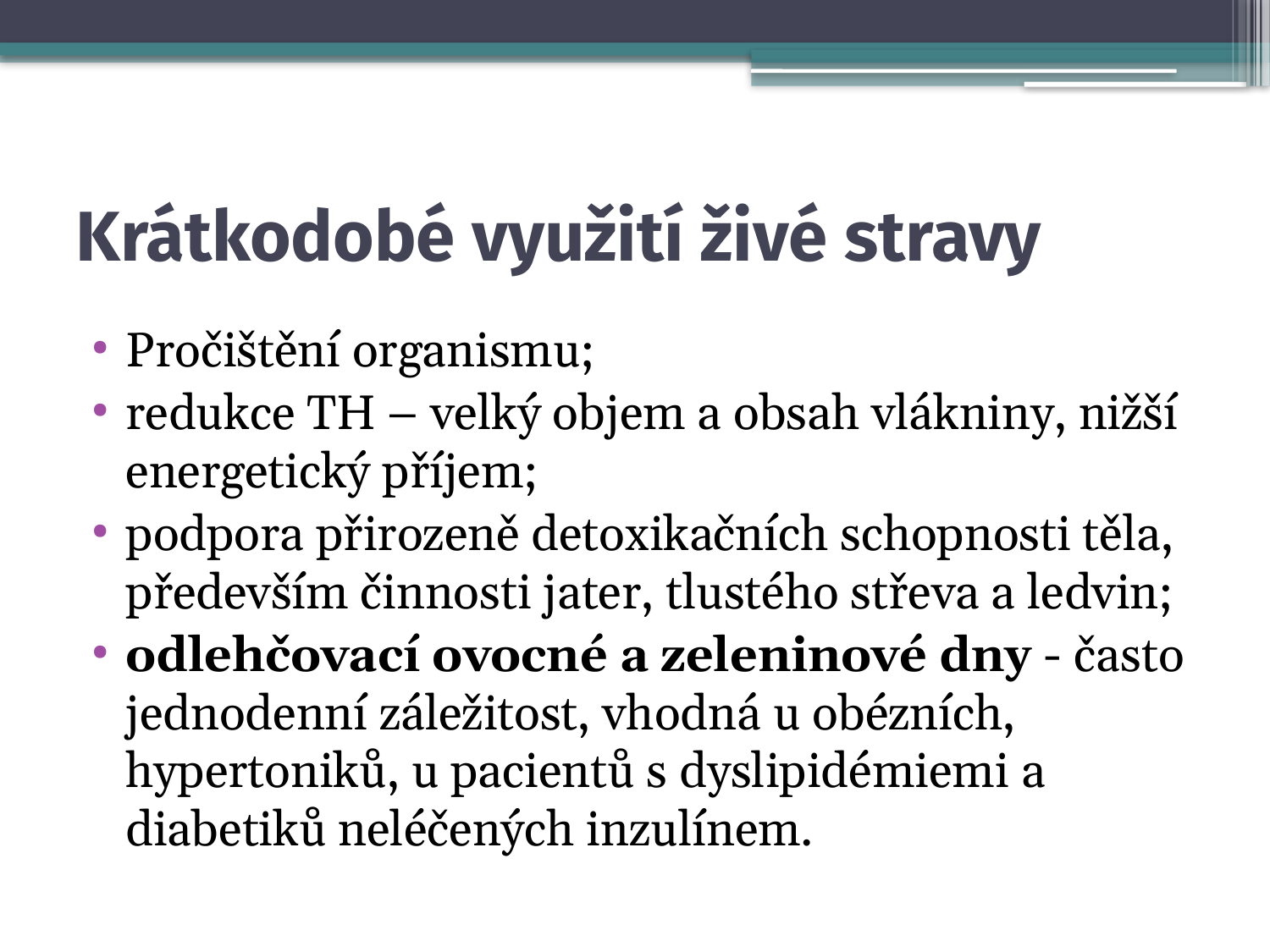

# Krátkodobé využití živé stravy
Pročištění organismu;
redukce TH – velký objem a obsah vlákniny, nižší energetický příjem;
podpora přirozeně detoxikačních schopnosti těla, především činnosti jater, tlustého střeva a ledvin;
odlehčovací ovocné a zeleninové dny - často jednodenní záležitost, vhodná u obézních, hypertoniků, u pacientů s dyslipidémiemi a diabetiků neléčených inzulínem.